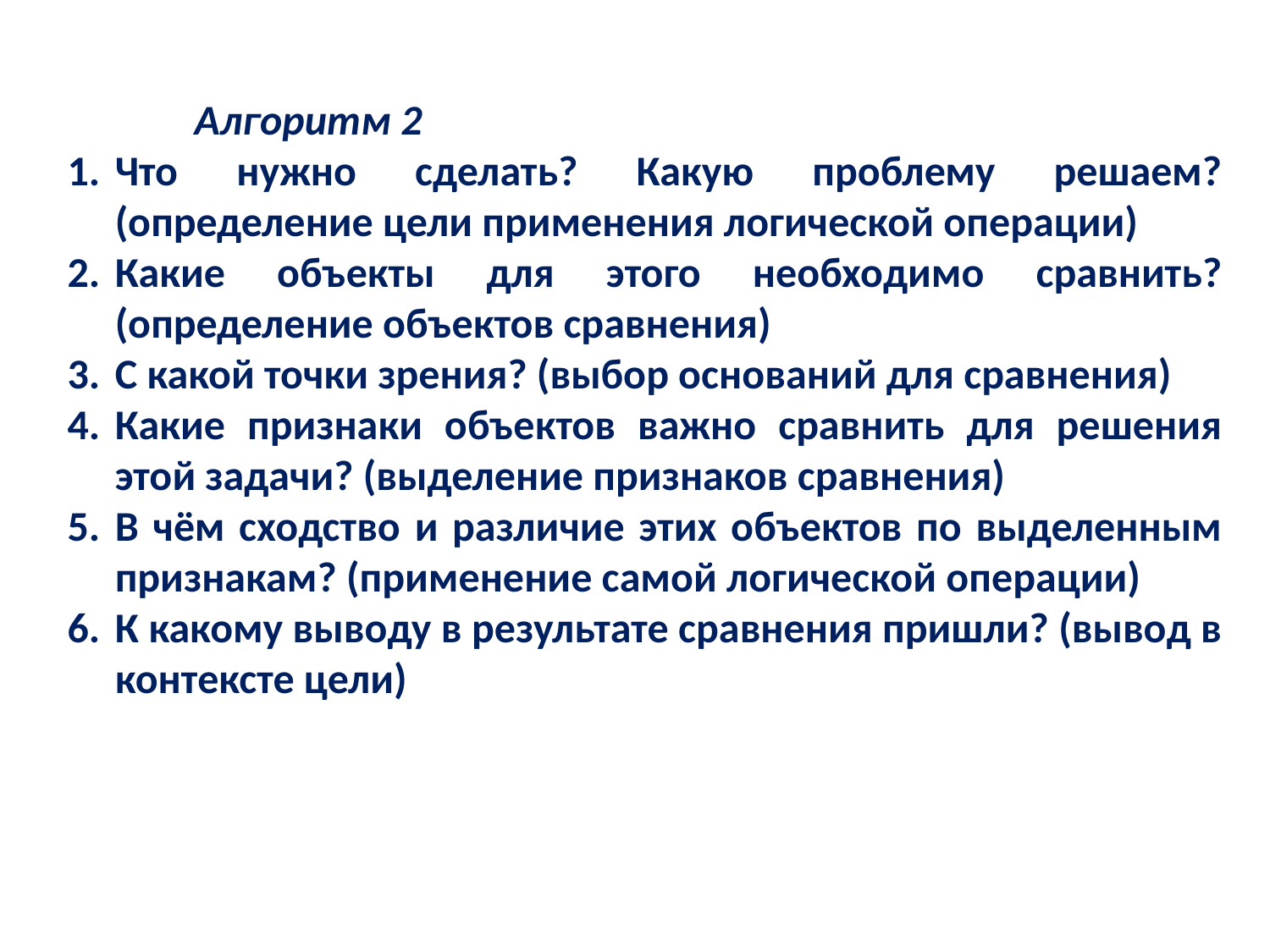

Алгоритм 2
Что нужно сделать? Какую проблему решаем? (определение цели применения логической операции)
Какие объекты для этого необходимо сравнить? (определение объектов сравнения)
С какой точки зрения? (выбор оснований для сравнения)
Какие признаки объектов важно сравнить для решения этой задачи? (выделение признаков сравнения)
В чём сходство и различие этих объектов по выделенным признакам? (применение самой логической операции)
К какому выводу в результате сравнения пришли? (вывод в контексте цели)